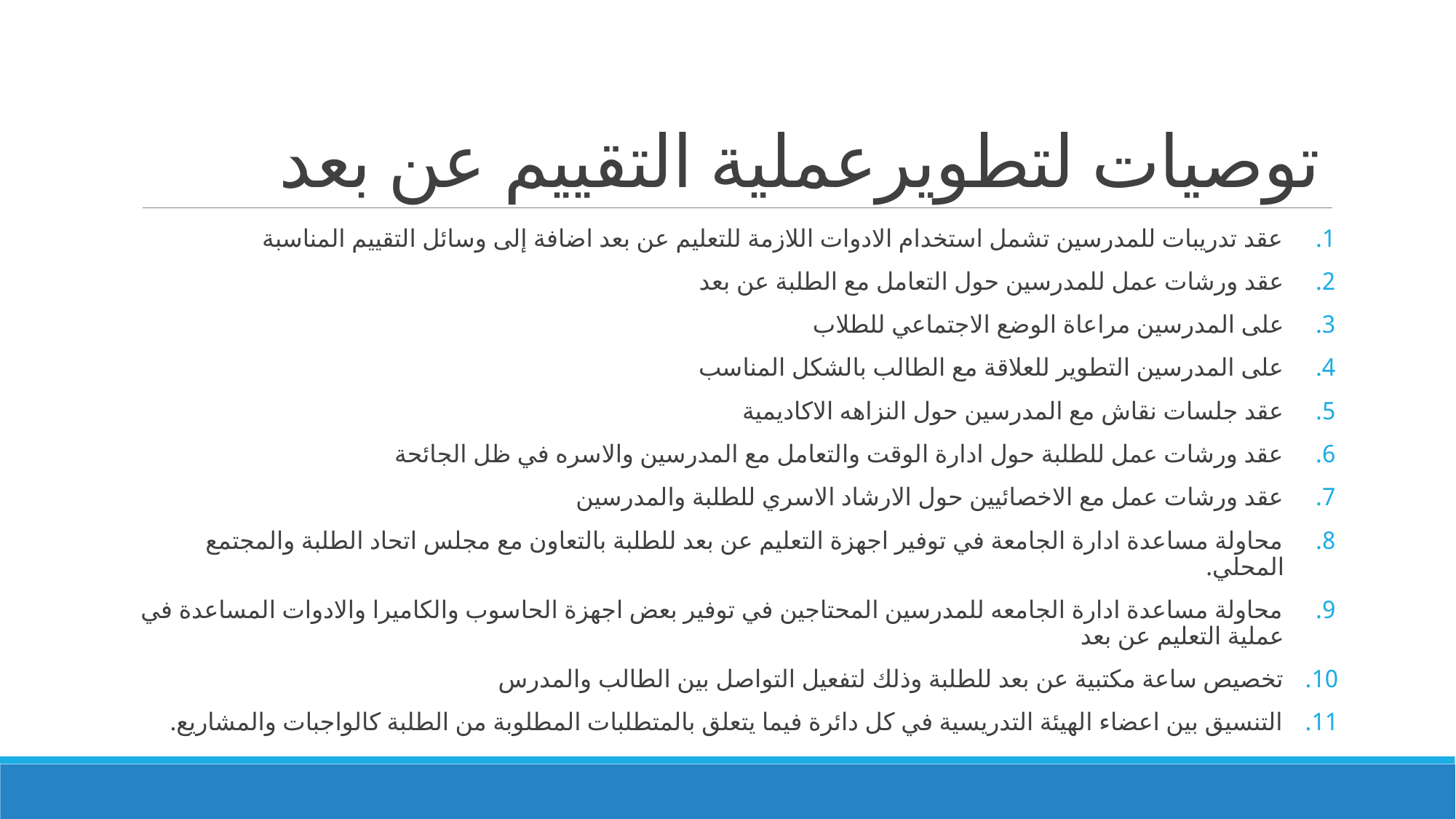

# توصيات لتطويرعملية التقييم عن بعد
عقد تدريبات للمدرسين تشمل استخدام الادوات اللازمة للتعليم عن بعد اضافة إلى وسائل التقييم المناسبة
عقد ورشات عمل للمدرسين حول التعامل مع الطلبة عن بعد
على المدرسين مراعاة الوضع الاجتماعي للطلاب
على المدرسين التطوير للعلاقة مع الطالب بالشكل المناسب
عقد جلسات نقاش مع المدرسين حول النزاهه الاكاديمية
عقد ورشات عمل للطلبة حول ادارة الوقت والتعامل مع المدرسين والاسره في ظل الجائحة
عقد ورشات عمل مع الاخصائيين حول الارشاد الاسري للطلبة والمدرسين
محاولة مساعدة ادارة الجامعة في توفير اجهزة التعليم عن بعد للطلبة بالتعاون مع مجلس اتحاد الطلبة والمجتمع المحلي.
محاولة مساعدة ادارة الجامعه للمدرسين المحتاجين في توفير بعض اجهزة الحاسوب والكاميرا والادوات المساعدة في عملية التعليم عن بعد
تخصيص ساعة مكتبية عن بعد للطلبة وذلك لتفعيل التواصل بين الطالب والمدرس
التنسيق بين اعضاء الهيئة التدريسية في كل دائرة فيما يتعلق بالمتطلبات المطلوبة من الطلبة كالواجبات والمشاريع.